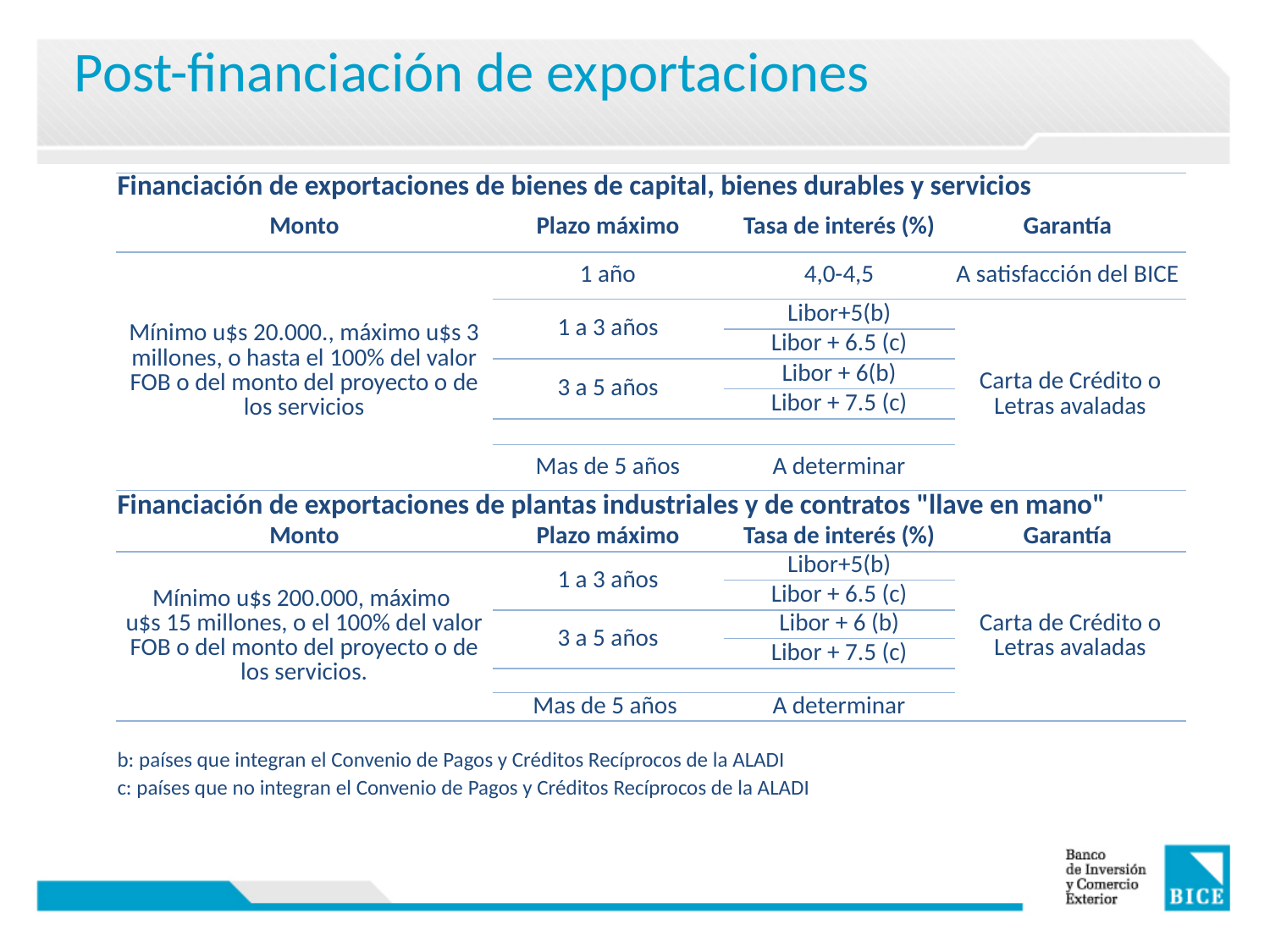

# Post-financiación de exportaciones
| Financiación de exportaciones de bienes de capital, bienes durables y servicios |  |  |  |
| --- | --- | --- | --- |
| Monto | Plazo máximo | Tasa de interés (%) | Garantía |
| Mínimo u$s 20.000., máximo u$s 3 millones, o hasta el 100% del valor FOB o del monto del proyecto o de los servicios | 1 año | 4,0-4,5 | A satisfacción del BICE |
|  | 1 a 3 años | Libor+5(b) | Carta de Crédito o Letras avaladas |
|  |  | Libor + 6.5 (c) |  |
|  | 3 a 5 años | Libor + 6(b) |  |
|  |  | Libor + 7.5 (c) |  |
|  |  |  |  |
|  | Mas de 5 años | A determinar |  |
| Financiación de exportaciones de plantas industriales y de contratos "llave en mano" |  |  |  |
| Monto | Plazo máximo | Tasa de interés (%) | Garantía |
| Mínimo u$s 200.000, máximo u$s 15 millones, o el 100% del valor FOB o del monto del proyecto o de los servicios. | 1 a 3 años | Libor+5(b) | Carta de Crédito o Letras avaladas |
|  |  | Libor + 6.5 (c) |  |
|  | 3 a 5 años | Libor + 6 (b) |  |
|  |  | Libor + 7.5 (c) |  |
|  |  |  |  |
|  | Mas de 5 años | A determinar |  |
|  |  |  |  |
| b: países que integran el Convenio de Pagos y Créditos Recíprocos de la ALADI |  |  |  |
| c: países que no integran el Convenio de Pagos y Créditos Recíprocos de la ALADI |  |  |  |